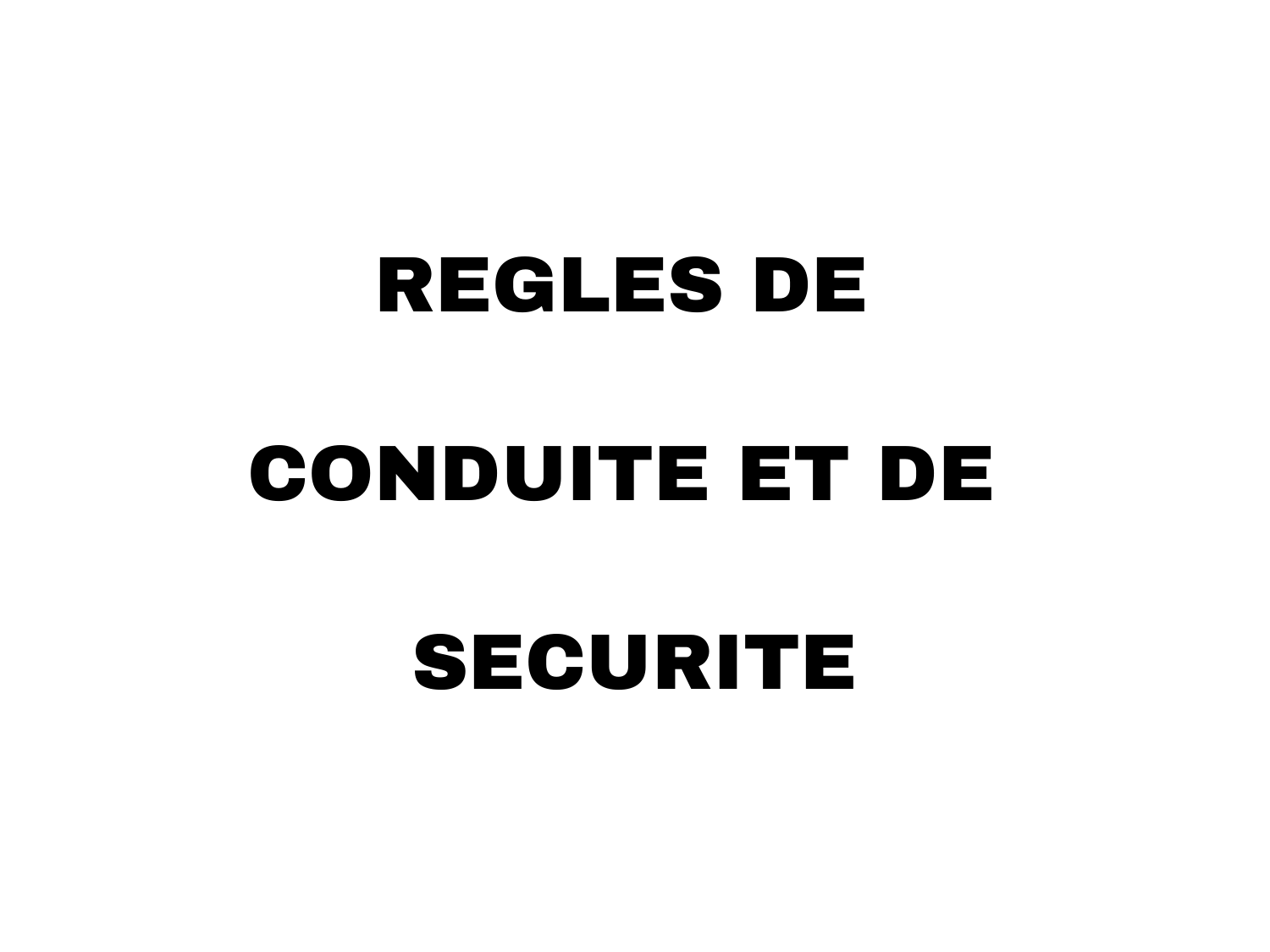

# REGLES DE CONDUITE ET DE SECURITE